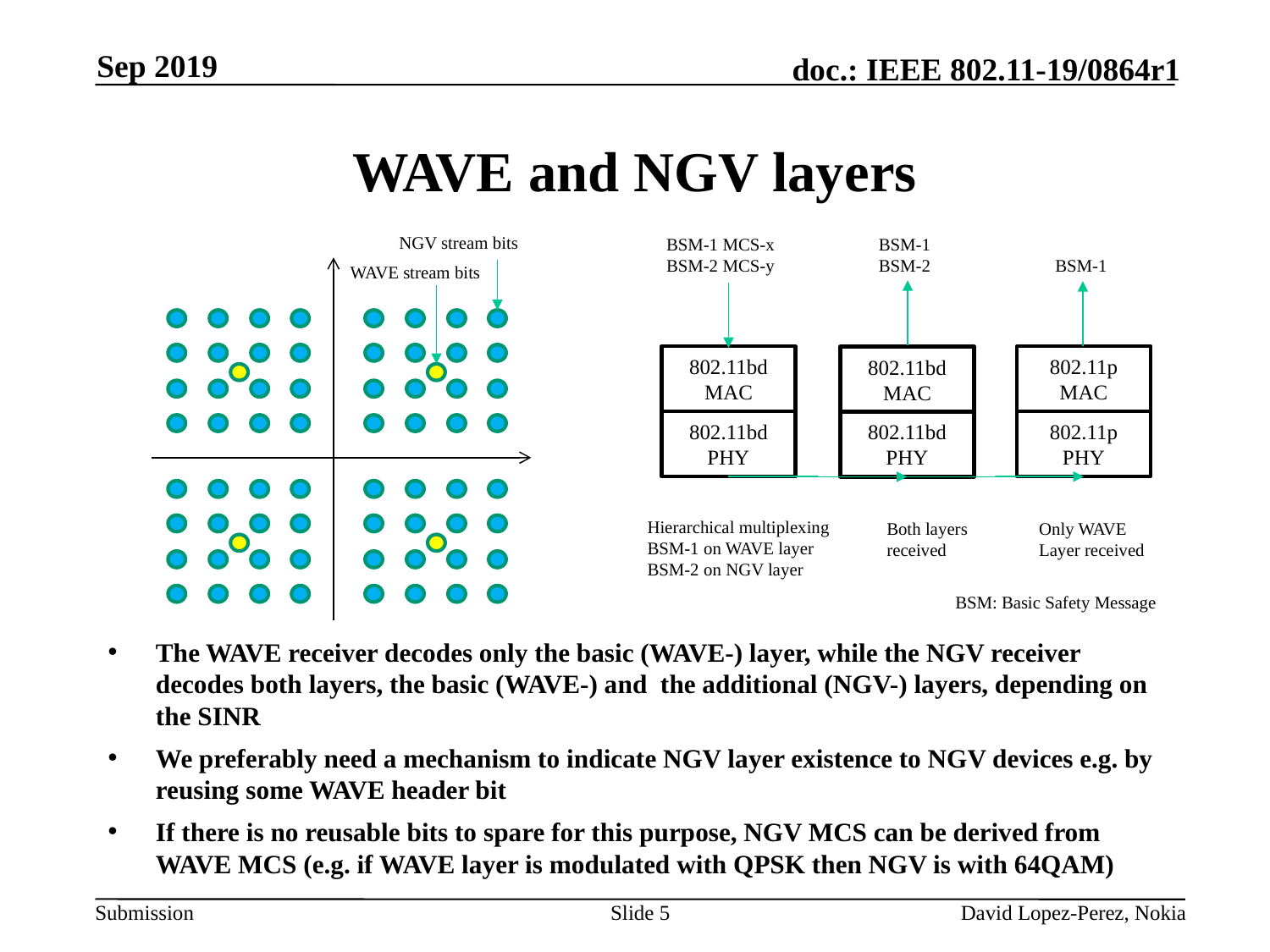

Sep 2019
# WAVE and NGV layers
NGV stream bits
WAVE stream bits

BSM-1 MCS-x
BSM-2 MCS-y
BSM-1
BSM-2
BSM-1
802.11bd
MAC
802.11p
MAC
802.11bd
MAC
802.11bd
PHY
802.11p
PHY
802.11bd
PHY
Hierarchical multiplexing
BSM-1 on WAVE layer
BSM-2 on NGV layer
Only WAVE
Layer received
Both layers
received
BSM: Basic Safety Message
The WAVE receiver decodes only the basic (WAVE-) layer, while the NGV receiver decodes both layers, the basic (WAVE-) and  the additional (NGV-) layers, depending on the SINR
We preferably need a mechanism to indicate NGV layer existence to NGV devices e.g. by reusing some WAVE header bit
If there is no reusable bits to spare for this purpose, NGV MCS can be derived from WAVE MCS (e.g. if WAVE layer is modulated with QPSK then NGV is with 64QAM)
Slide 5
David Lopez-Perez, Nokia